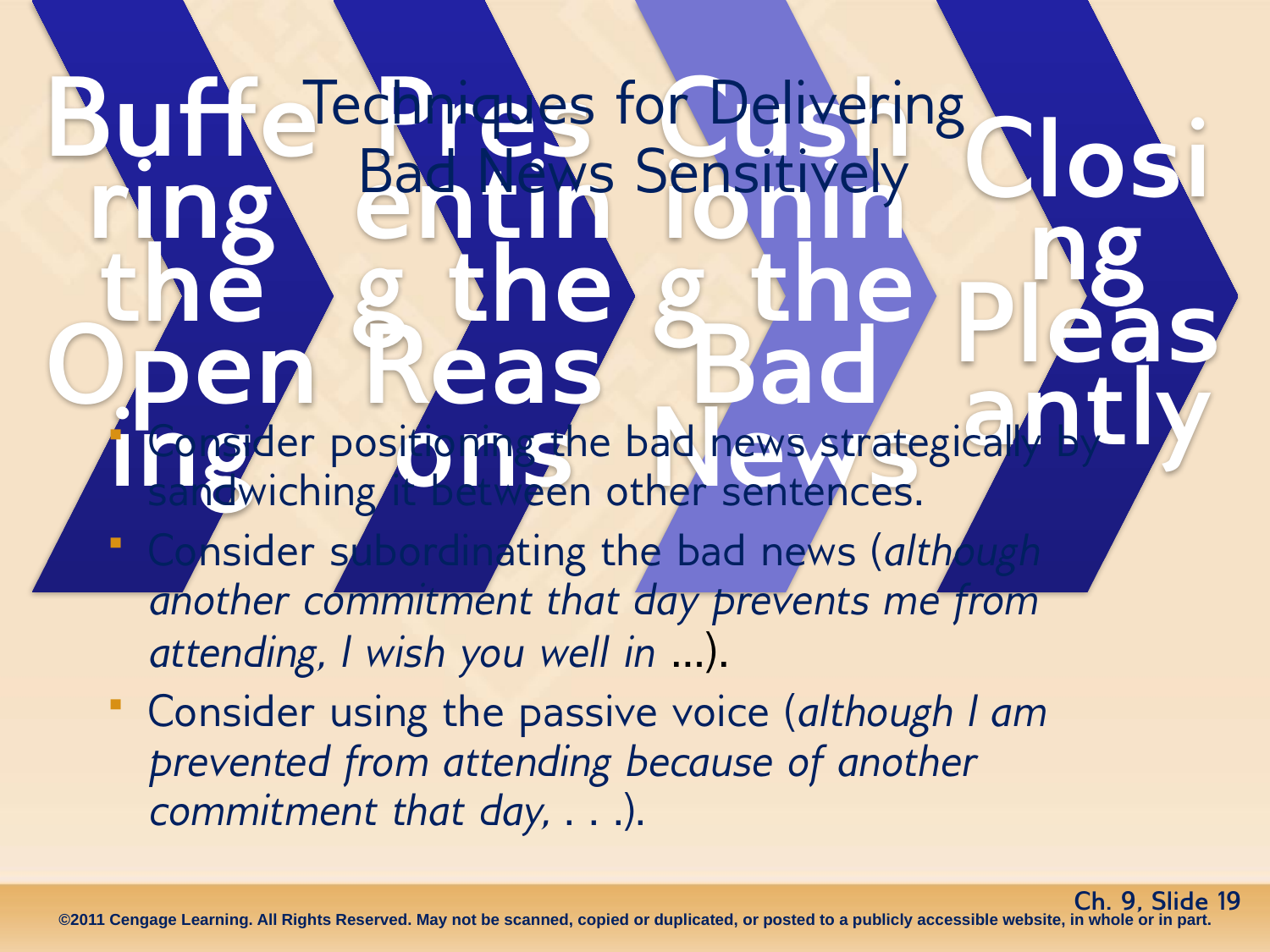

# Techniques for Delivering Bad News Sensitively
Consider positioning the bad news strategically by sandwiching it between other sentences.
Consider subordinating the bad news (although another commitment that day prevents me from attending, I wish you well in …).
Consider using the passive voice (although I am prevented from attending because of another commitment that day, . . .).